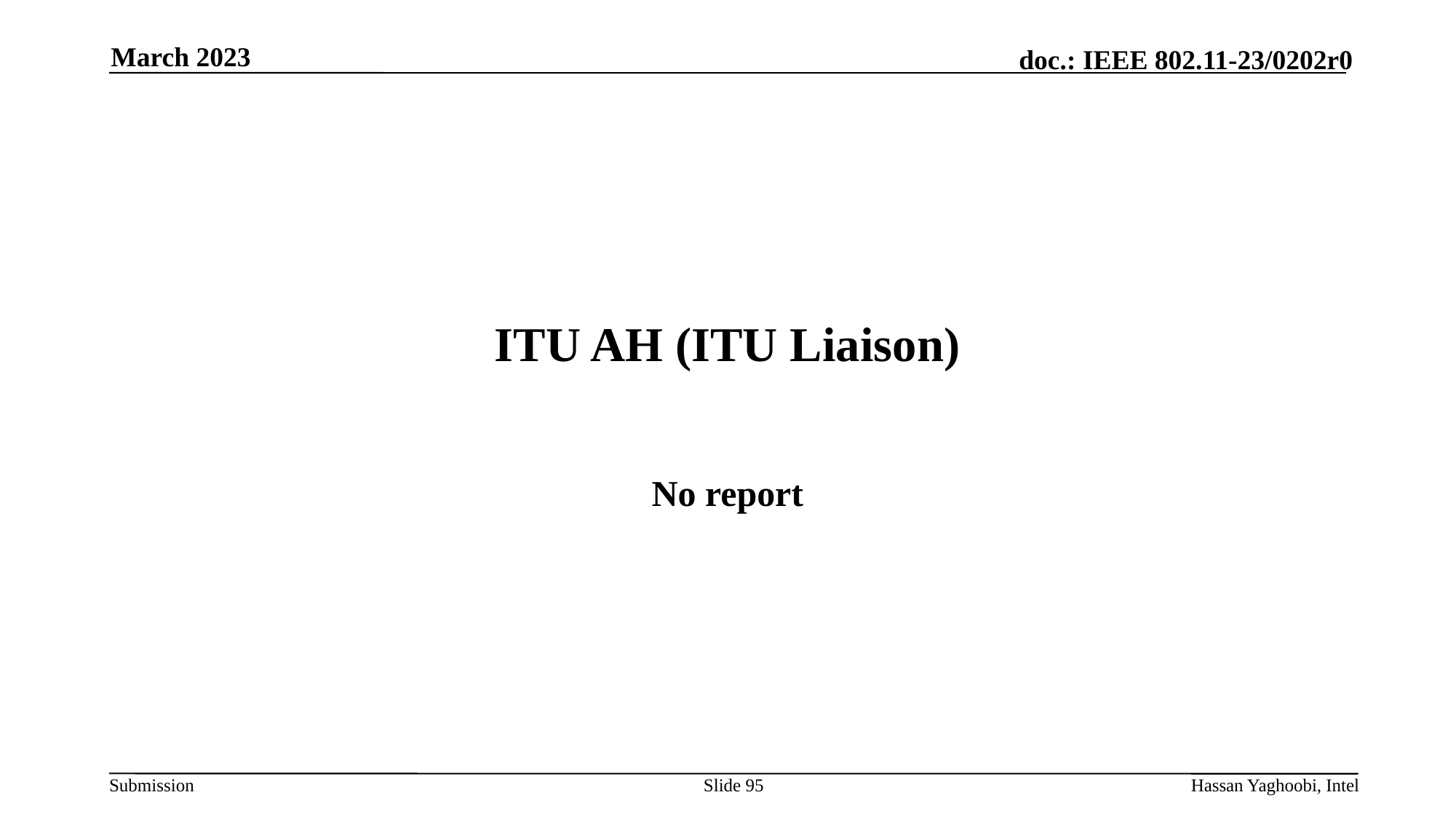

March 2023
# ITU AH (ITU Liaison)
No report
Slide 95
Hassan Yaghoobi, Intel